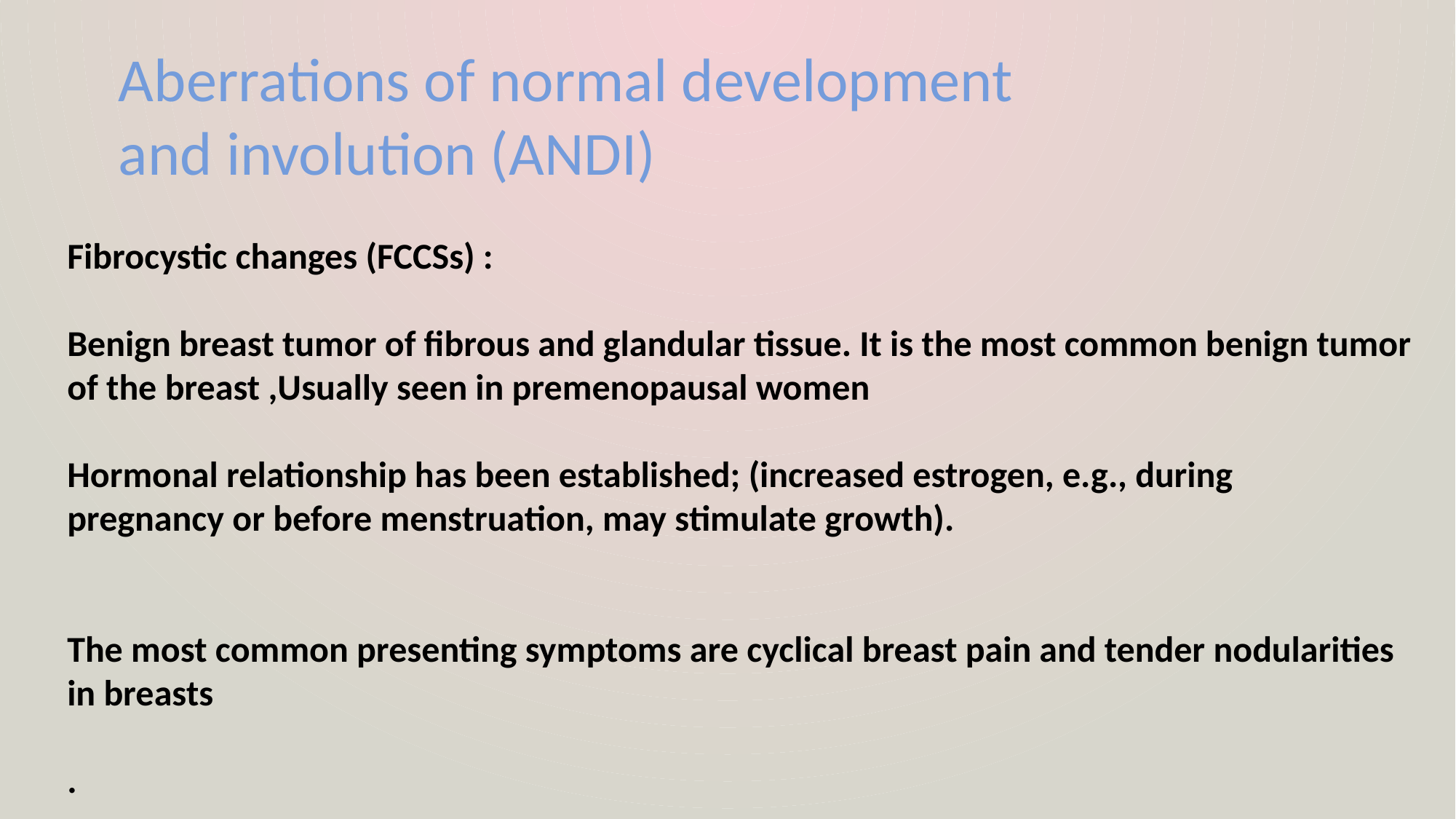

Aberrations of normal development and involution (ANDI)

Fibrocystic changes (FCCSs) :

Benign breast tumor of fibrous and glandular tissue. It is the most common benign tumor of the breast ,Usually seen in premenopausal women

Hormonal relationship has been established; (increased estrogen, e.g., during
pregnancy or before menstruation, may stimulate growth).

The most common presenting symptoms are cyclical breast pain and tender nodularities in breasts

.